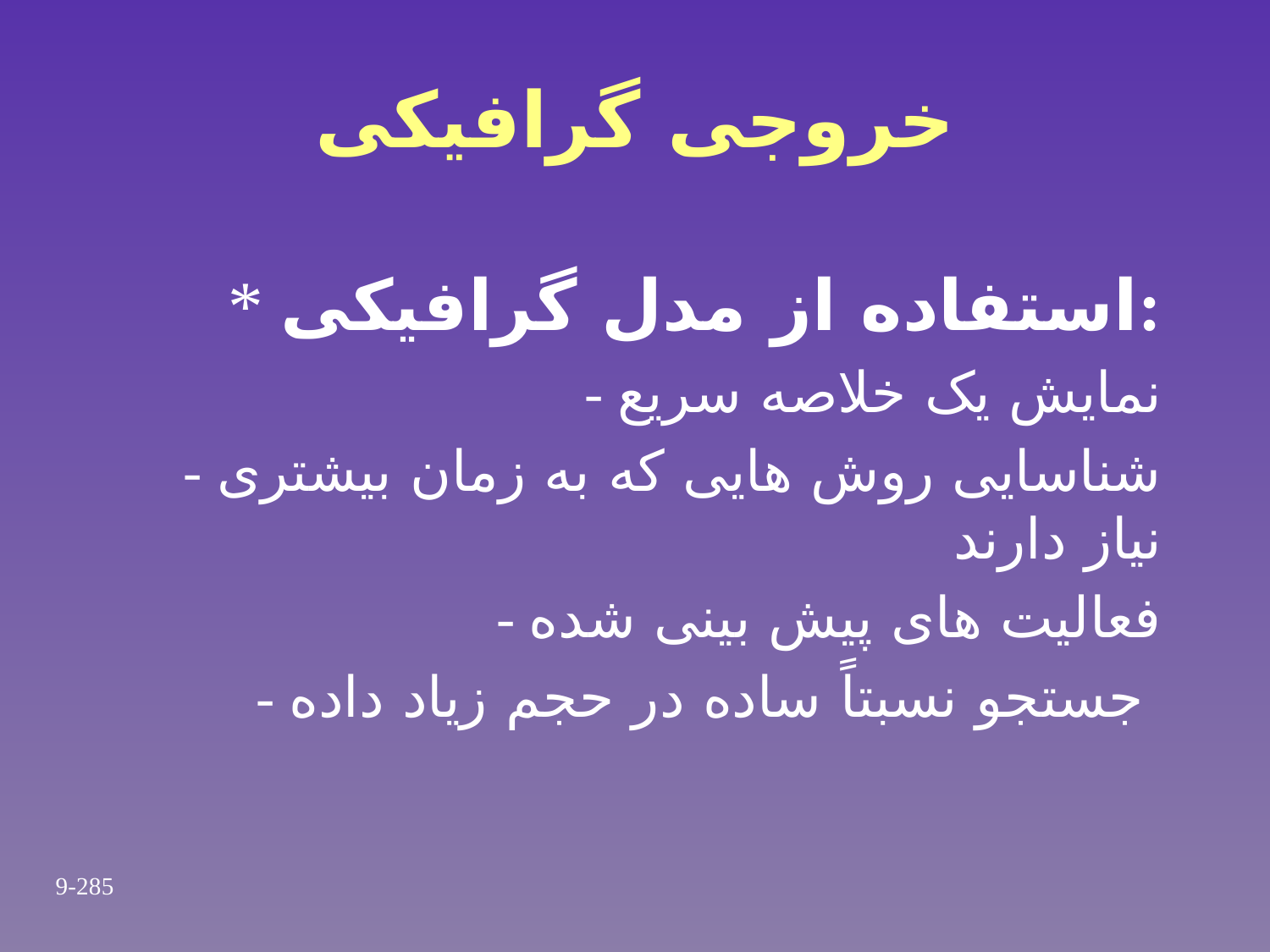

# خروجی گرافیکی
* استفاده از مدل گرافیکی:
   - نمایش یک خلاصه سریع
   - شناسایی روش هایی که به زمان بیشتری نیاز دارند
   - فعالیت های پیش بینی شده
   - جستجو نسبتاً ساده در حجم زیاد داده

9-285